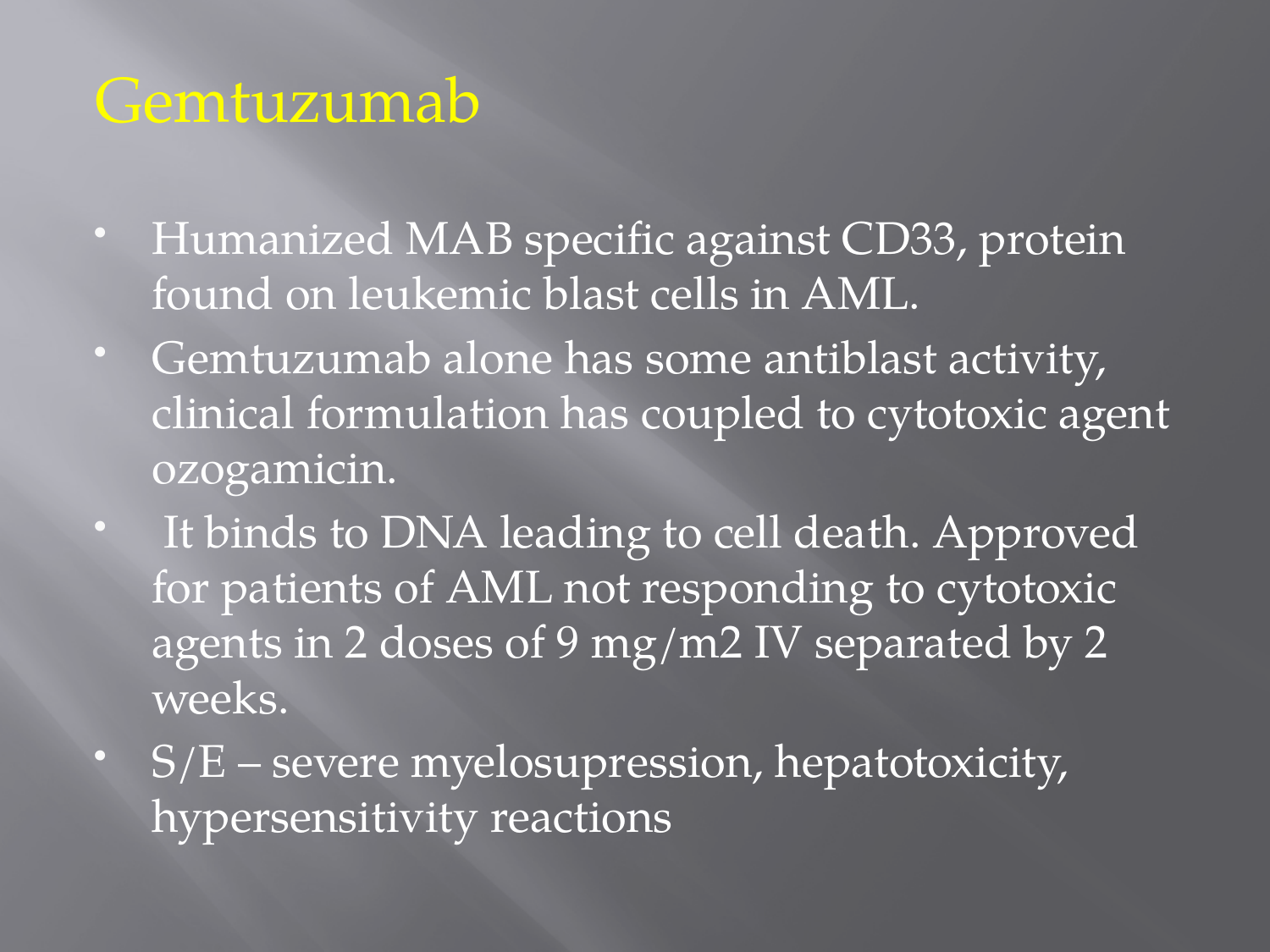

Gemtuzumab

Humanized MAB specific against CD33, protein found on leukemic blast cells in AML.
Gemtuzumab alone has some antiblast activity, clinical formulation has coupled to cytotoxic agent ozogamicin.
 It binds to DNA leading to cell death. Approved for patients of AML not responding to cytotoxic agents in 2 doses of 9 mg/m2 IV separated by 2 weeks.
S/E – severe myelosupression, hepatotoxicity, hypersensitivity reactions